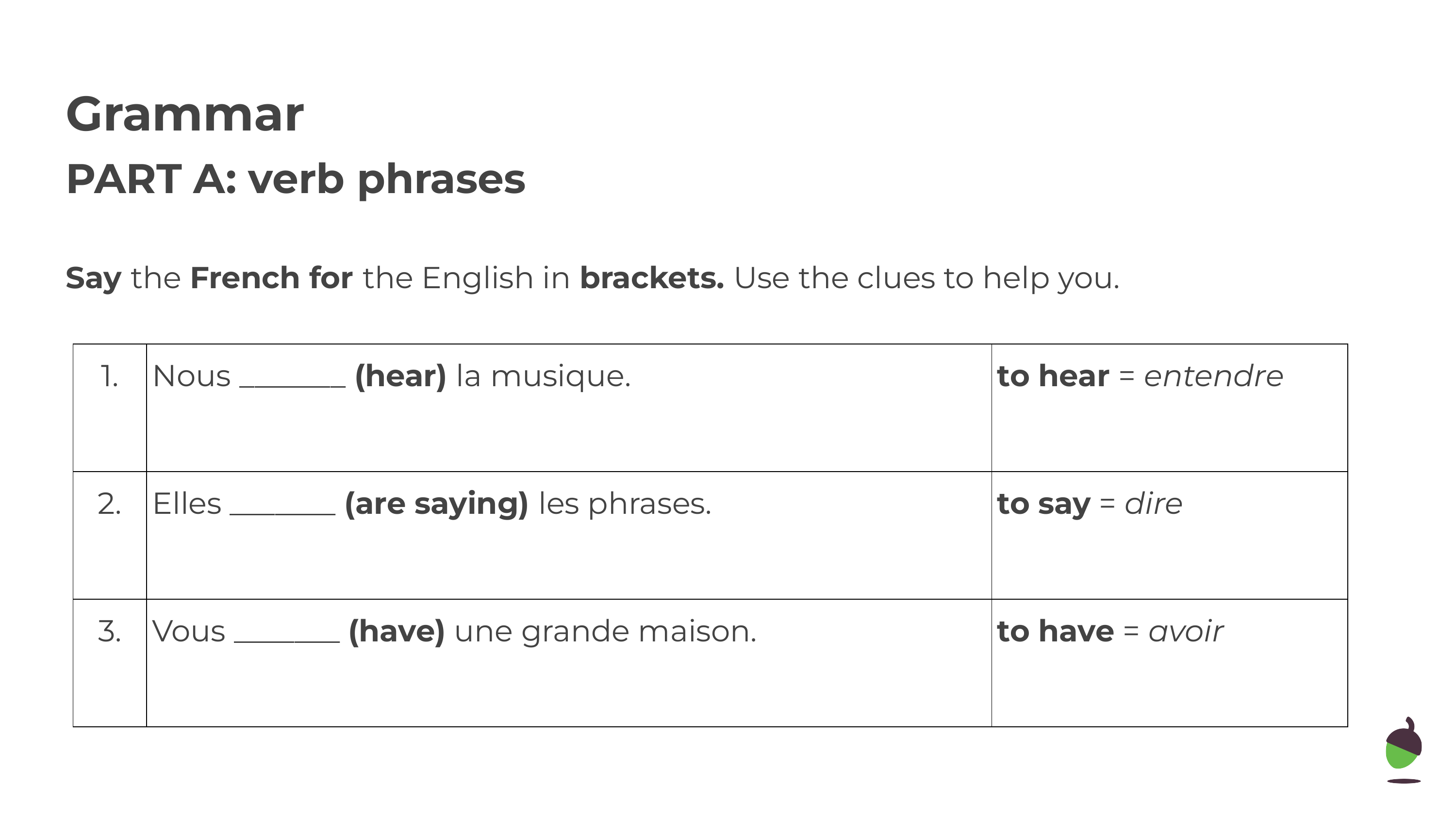

Grammar
PART A: verb phrases
Say the French for the English in brackets. Use the clues to help you.

| 1. | Nous \_\_\_\_\_\_\_ (hear) la musique. | to hear = entendre |
| --- | --- | --- |
| 2. | Elles \_\_\_\_\_\_\_ (are saying) les phrases. | to say = dire |
| 3. | Vous \_\_\_\_\_\_\_ (have) une grande maison. | to have = avoir |